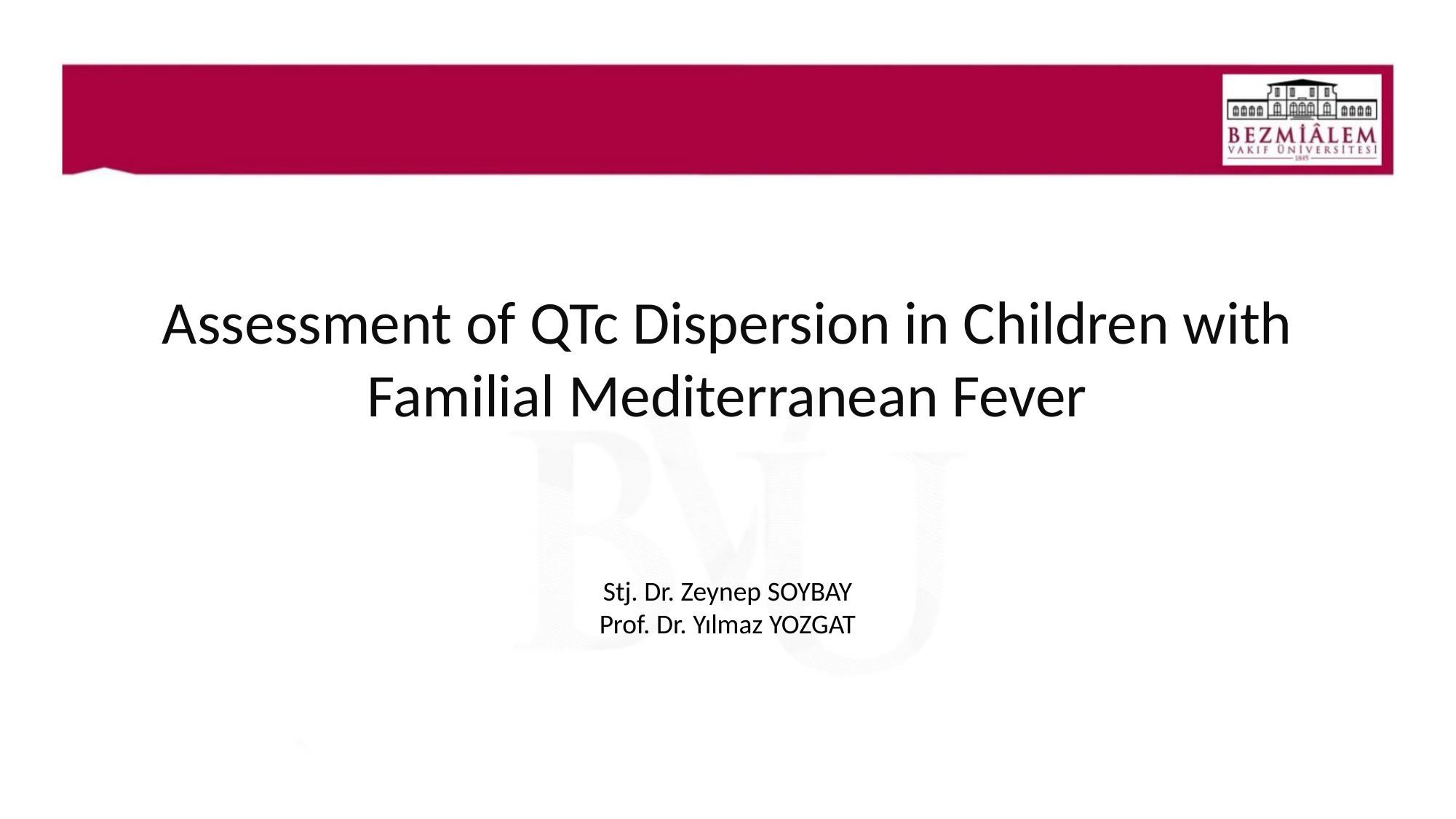

Assessment of QTc Dispersion in Children with Familial Mediterranean Fever
Stj. Dr. Zeynep SOYBAY
Prof. Dr. Yılmaz YOZGAT